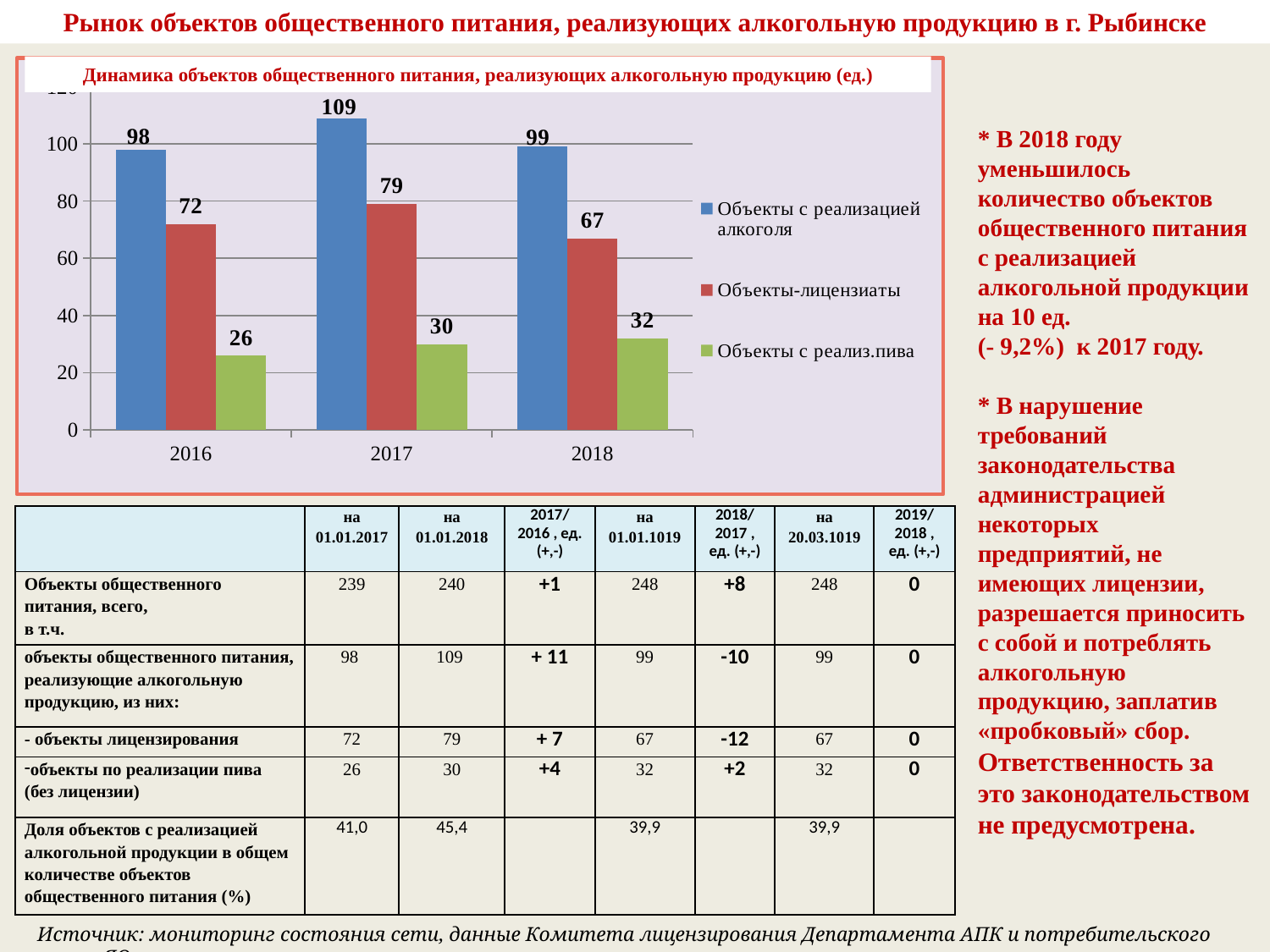

Рынок объектов общественного питания, реализующих алкогольную продукцию в г. Рыбинске

### Chart

| Category | Объекты с реализацией алкоголя | Объекты-лицензиаты | Объекты с реализ.пива |
|---|---|---|---|
| 2016 | 98.0 | 72.0 | 26.0 |
| 2017 | 109.0 | 79.0 | 30.0 |
| 2018 | 99.0 | 67.0 | 32.0 |
Динамика объектов общественного питания, реализующих алкогольную продукцию (ед.)

* В 2018 году уменьшилось количество объектов   общественного питания с реализацией алкогольной продукции  на 10 ед.
(- 9,2%)  к 2017 году.

* В нарушение требований законодательства  администрацией  некоторых предприятий, не имеющих лицензии, разрешается приносить с собой и потреблять алкогольную продукцию, заплатив «пробковый» сбор. Ответственность за это законодательством не предусмотрена.
- 1
+ 1
|  | на 01.01.2017 | на 01.01.2018 | 2017/ 2016 , ед. (+,-) | на 01.01.1019 | 2018/ 2017 , ед. (+,-) | на 20.03.1019 | 2019/ 2018 , ед. (+,-) |
| --- | --- | --- | --- | --- | --- | --- | --- |
| Объекты общественного питания, всего, в т.ч. | 239 | 240 | +1 | 248 | +8 | 248 | 0 |
| объекты общественного питания, реализующие алкогольную продукцию, из них: | 98 | 109 | + 11 | 99 | -10 | 99 | 0 |
| - объекты лицензирования | 72 | 79 | + 7 | 67 | -12 | 67 | 0 |
| объекты по реализации пива (без лицензии) | 26 | 30 | +4 | 32 | +2 | 32 | 0 |
| Доля объектов с реализацией алкогольной продукции в общем количестве объектов общественного питания (%) | 41,0 | 45,4 |  | 39,9 |  | 39,9 |  |
Источник: мониторинг состояния сети, данные Комитета лицензирования Департамента АПК и потребительского рынка ЯО.